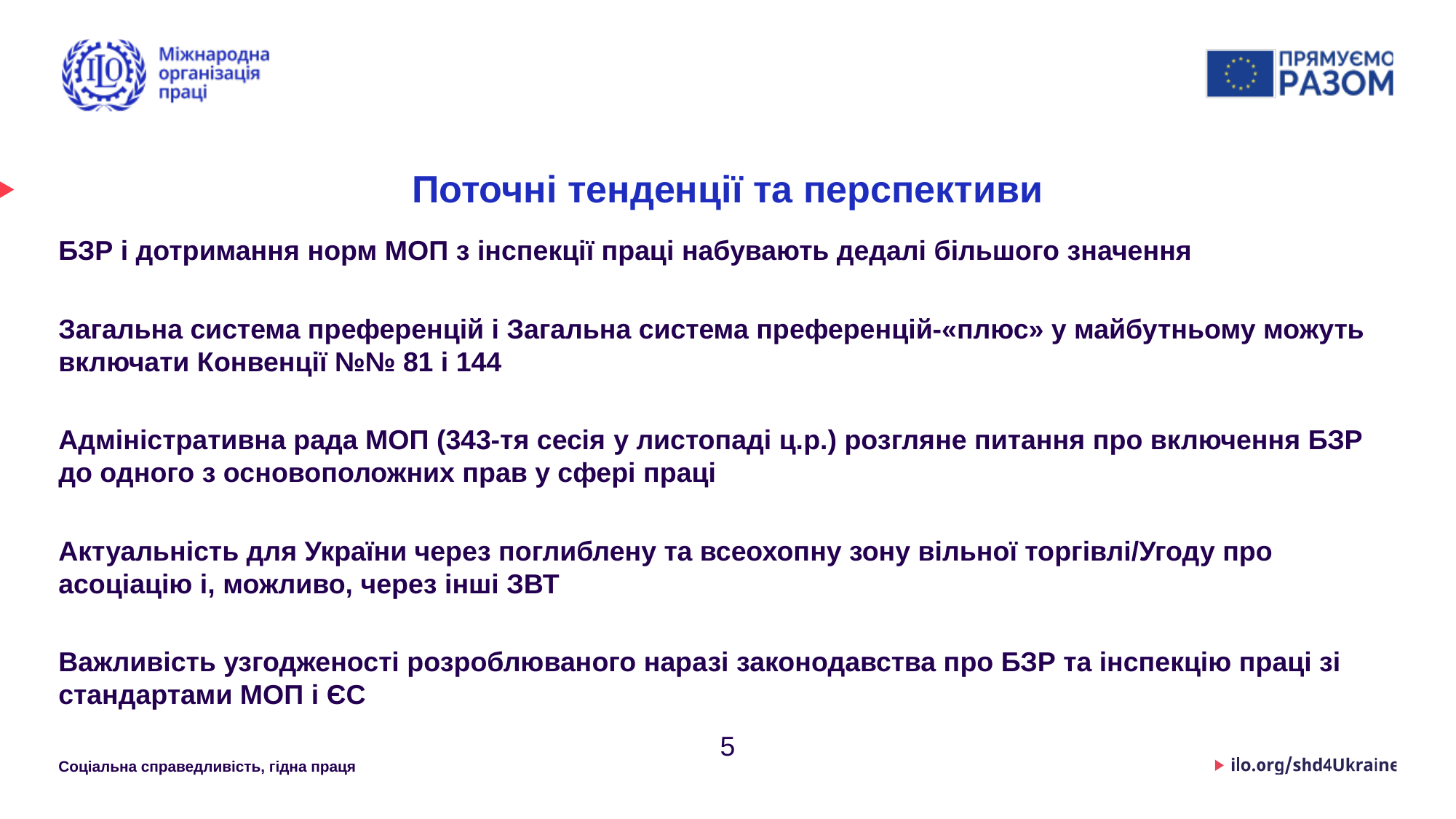

# Поточні тенденції та перспективи
БЗР і дотримання норм МОП з інспекції праці набувають дедалі більшого значення
Загальна система преференцій і Загальна система преференцій-«плюс» у майбутньому можуть включати Конвенції №№ 81 і 144
Адміністративна рада МОП (343-тя сесія у листопаді ц.р.) розгляне питання про включення БЗР до одного з основоположних прав у сфері праці
Актуальність для України через поглиблену та всеохопну зону вільної торгівлі/Угоду про асоціацію і, можливо, через інші ЗВТ
Важливість узгодженості розроблюваного наразі законодавства про БЗР та інспекцію праці зі стандартами МОП і ЄС
5
Соціальна справедливість, гідна праця
Date: Monday / 01 / October / 2019